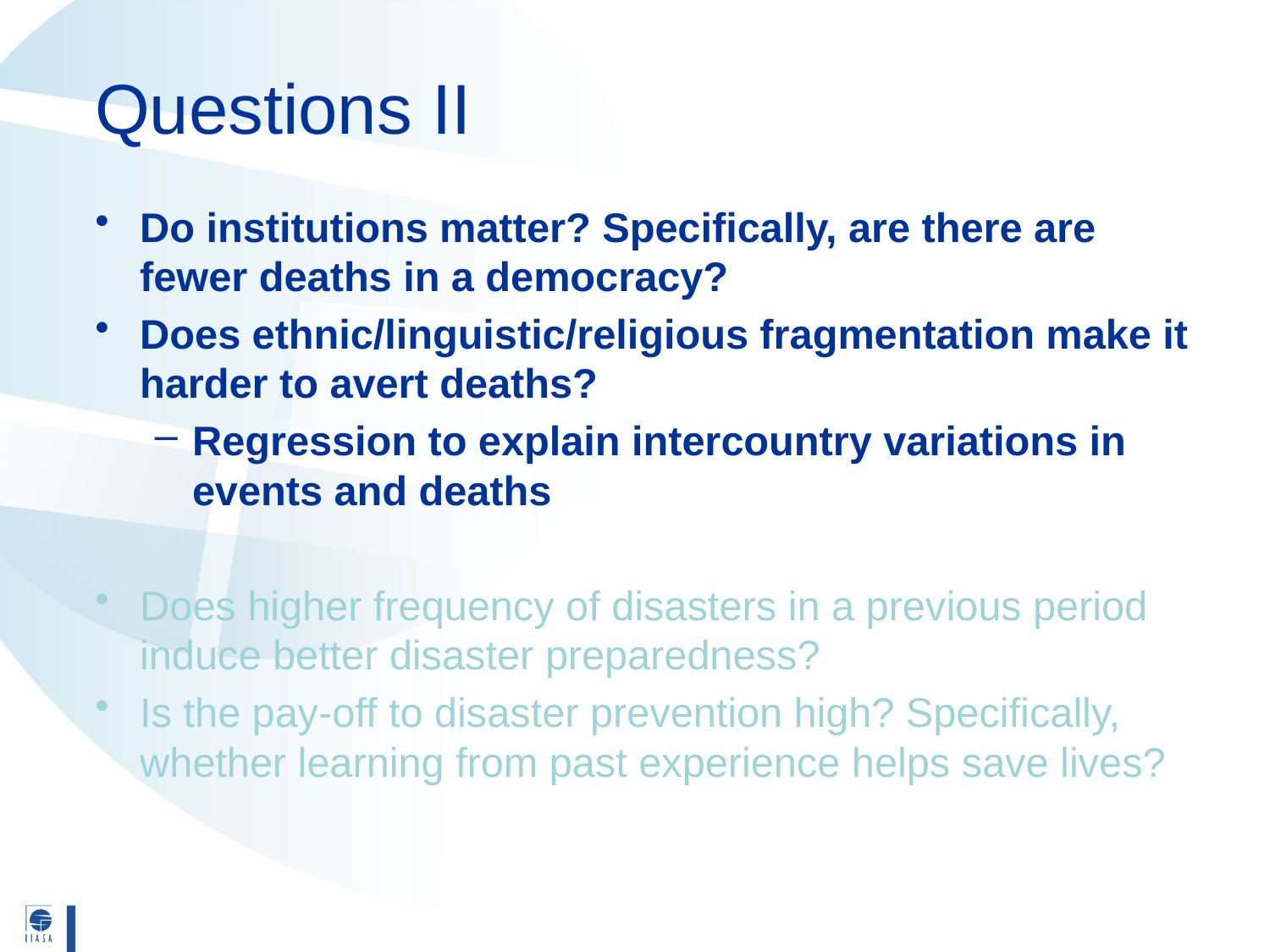

# Questions II
Do institutions matter? Specifically, are there are fewer deaths in a democracy?
Does ethnic/linguistic/religious fragmentation make it harder to avert deaths?
Regression to explain intercountry variations in events and deaths

Does higher frequency of disasters in a previous period induce better disaster preparedness?
Is the pay-off to disaster prevention high? Specifically, whether learning from past experience helps save lives?